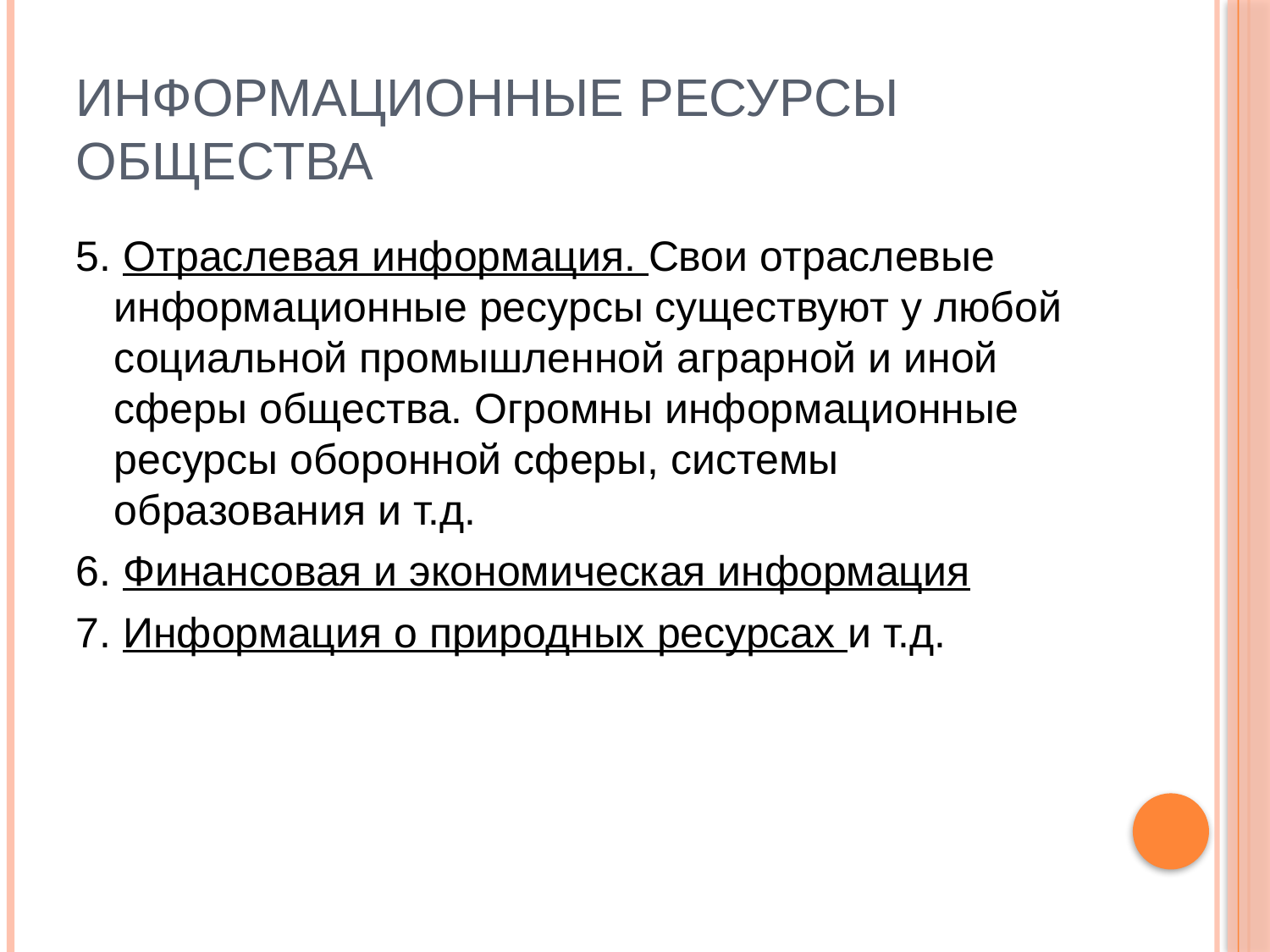

# Информационные ресурсы общества
5. Отраслевая информация. Свои отраслевые информационные ресурсы существуют у любой социальной промышленной аграрной и иной сферы общества. Огромны информационные ресурсы оборонной сферы, системы образования и т.д.
6. Финансовая и экономическая информация
7. Информация о природных ресурсах и т.д.